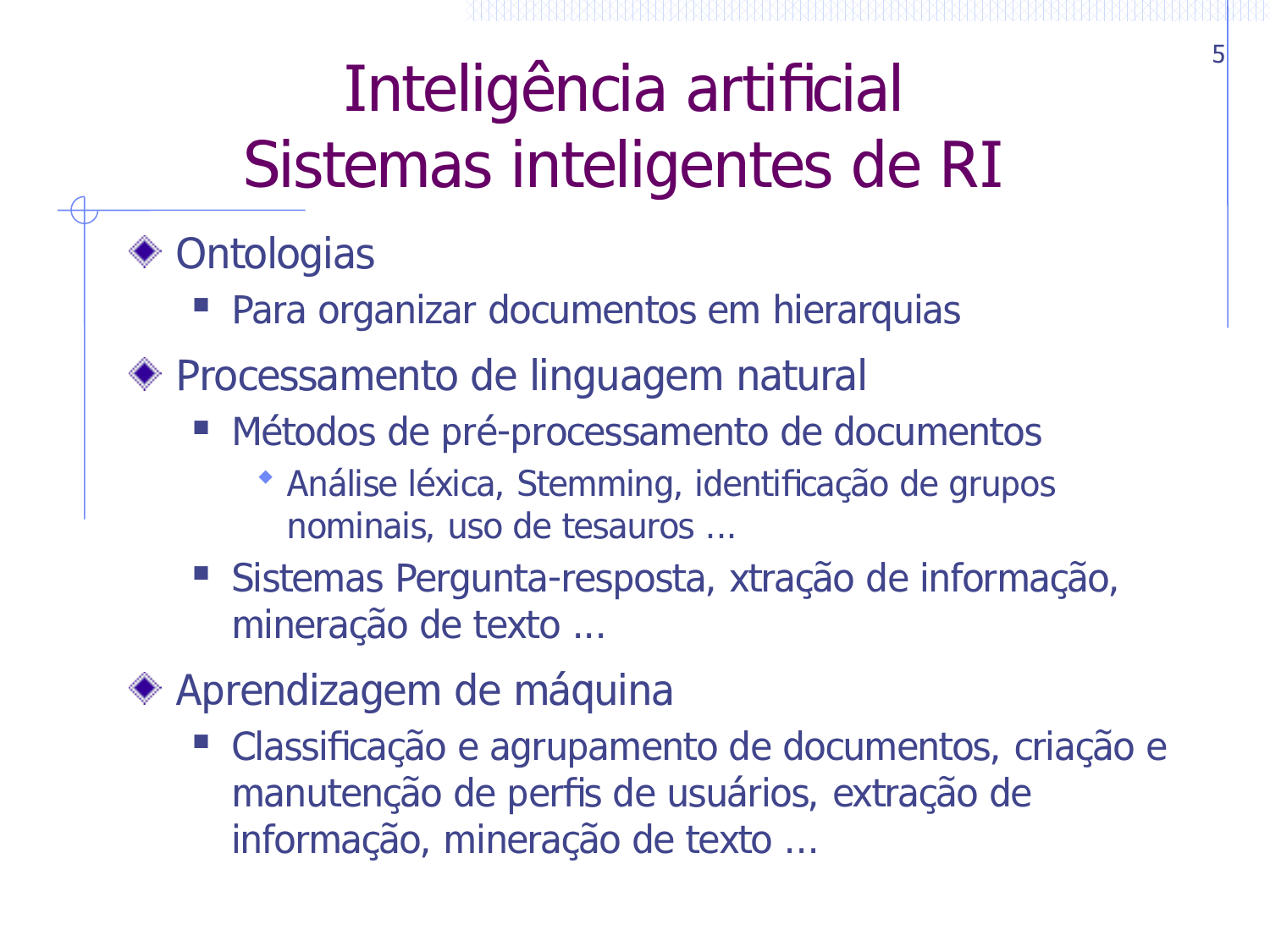

5
# Inteligência artificial Sistemas inteligentes de RI
Ontologias
Para organizar documentos em hierarquias
Processamento de linguagem natural
Métodos de pré-processamento de documentos
Análise léxica, Stemming, identificação de grupos nominais, uso de tesauros ...
Sistemas Pergunta-resposta, xtração de informação, mineração de texto ...
Aprendizagem de máquina
Classificação e agrupamento de documentos, criação e manutenção de perfis de usuários, extração de informação, mineração de texto ...